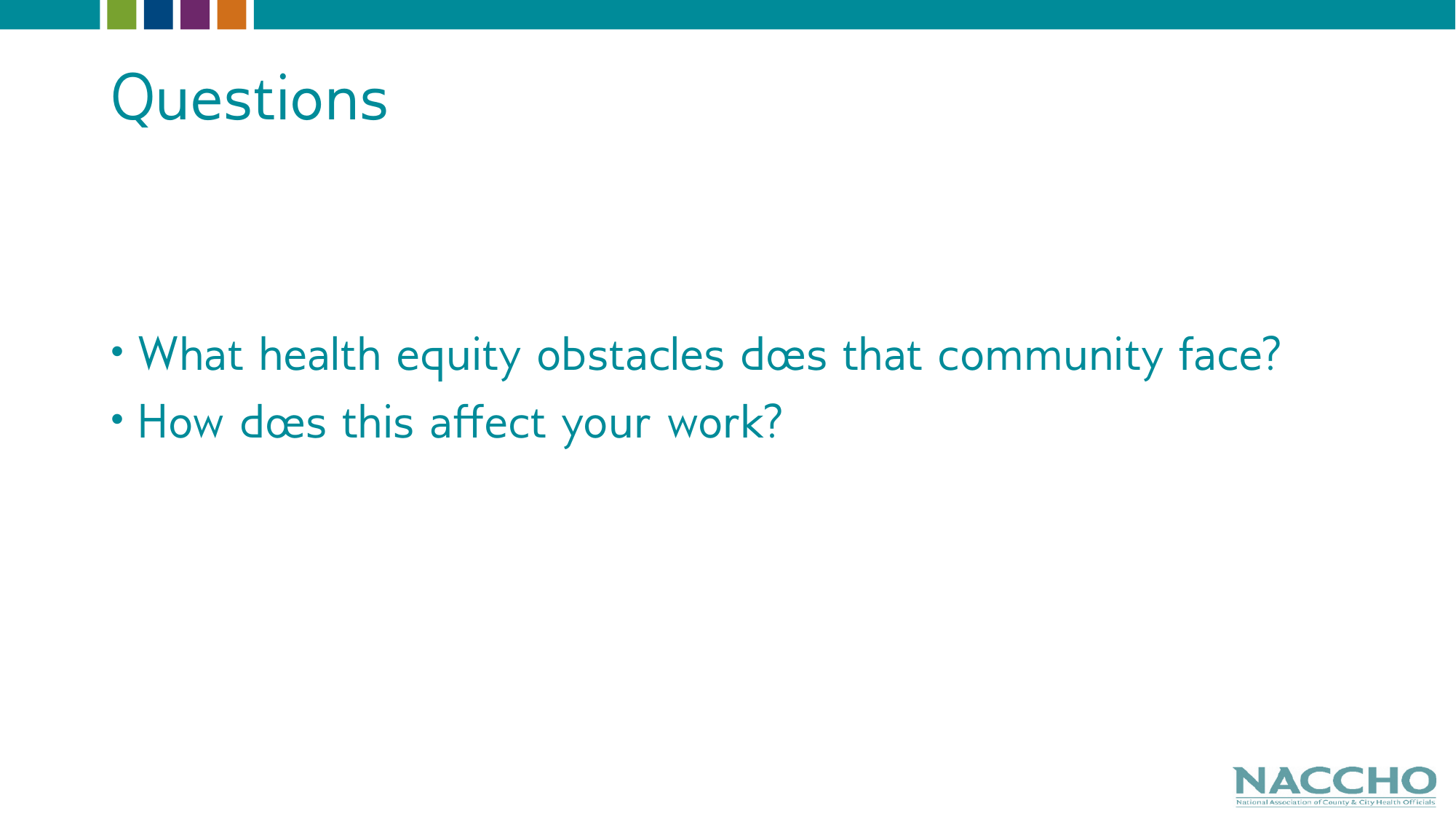

# Questions

What health equity obstacles does that community face?
How does this affect your work?